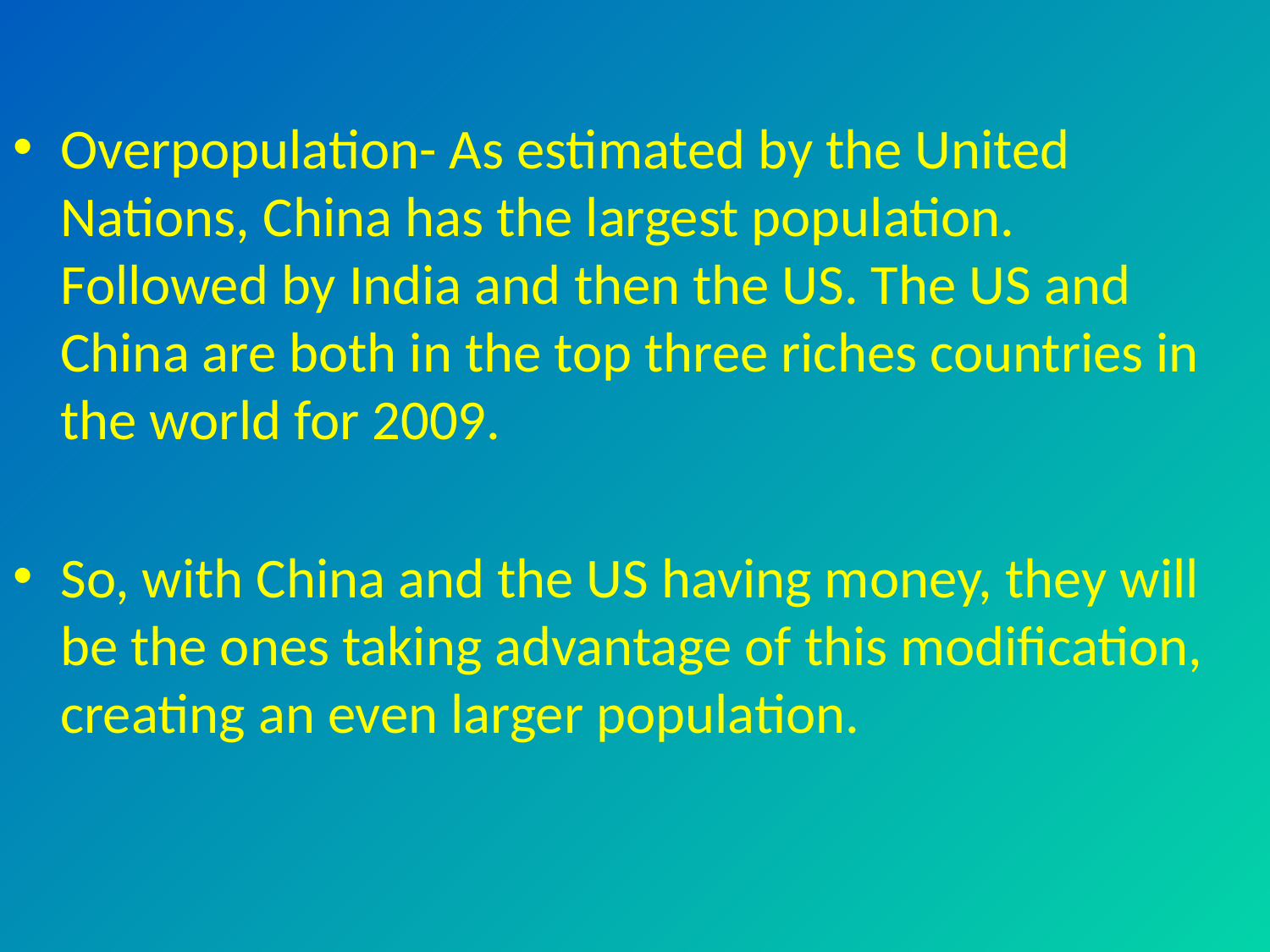

Overpopulation- As estimated by the United Nations, China has the largest population. Followed by India and then the US. The US and China are both in the top three riches countries in the world for 2009.

So, with China and the US having money, they will be the ones taking advantage of this modification, creating an even larger population.